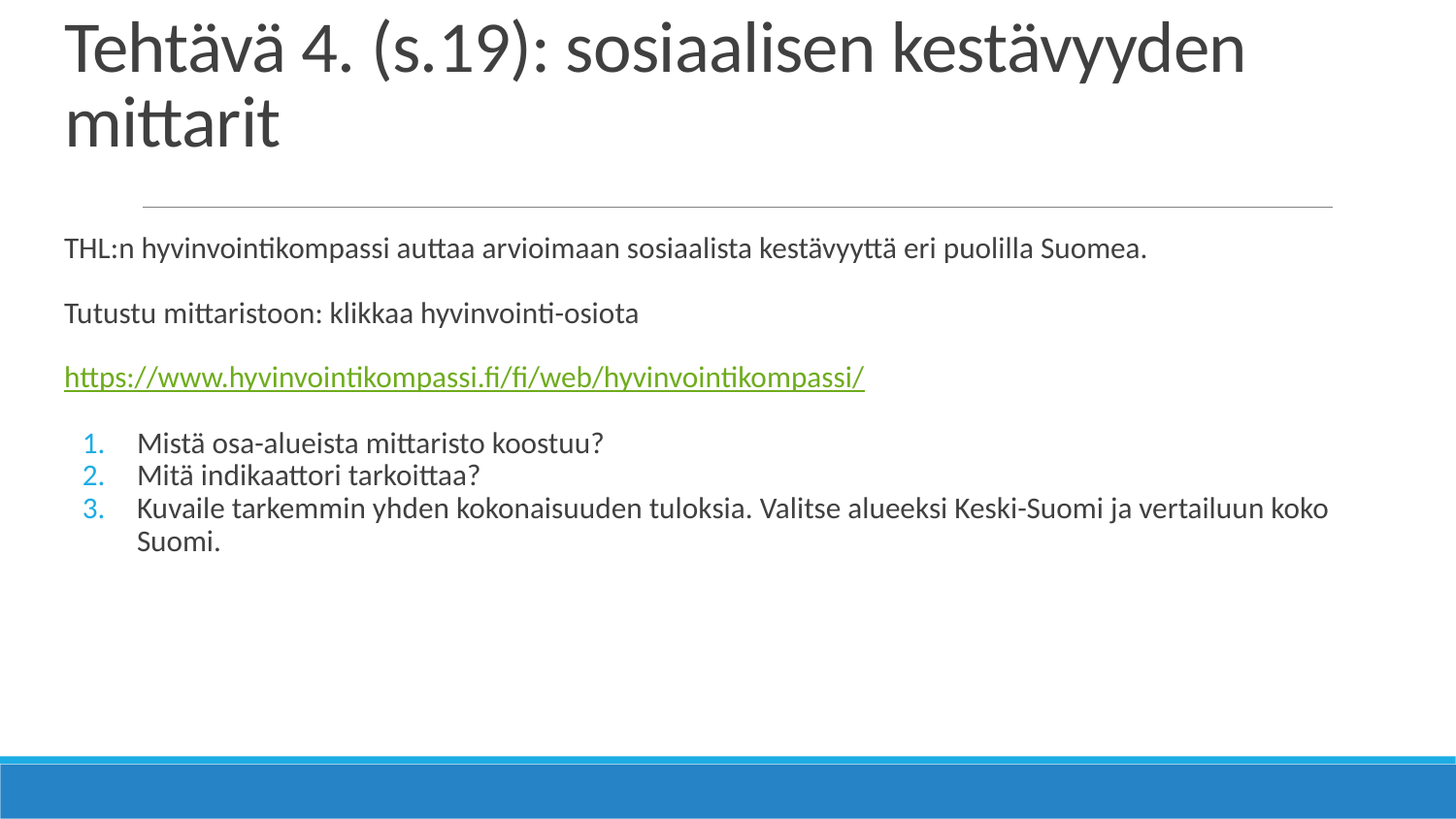

# Tehtävä 4. (s.19): sosiaalisen kestävyyden mittarit
THL:n hyvinvointikompassi auttaa arvioimaan sosiaalista kestävyyttä eri puolilla Suomea.
Tutustu mittaristoon: klikkaa hyvinvointi-osiota
https://www.hyvinvointikompassi.fi/fi/web/hyvinvointikompassi/
Mistä osa-alueista mittaristo koostuu?
Mitä indikaattori tarkoittaa?
Kuvaile tarkemmin yhden kokonaisuuden tuloksia. Valitse alueeksi Keski-Suomi ja vertailuun koko Suomi.